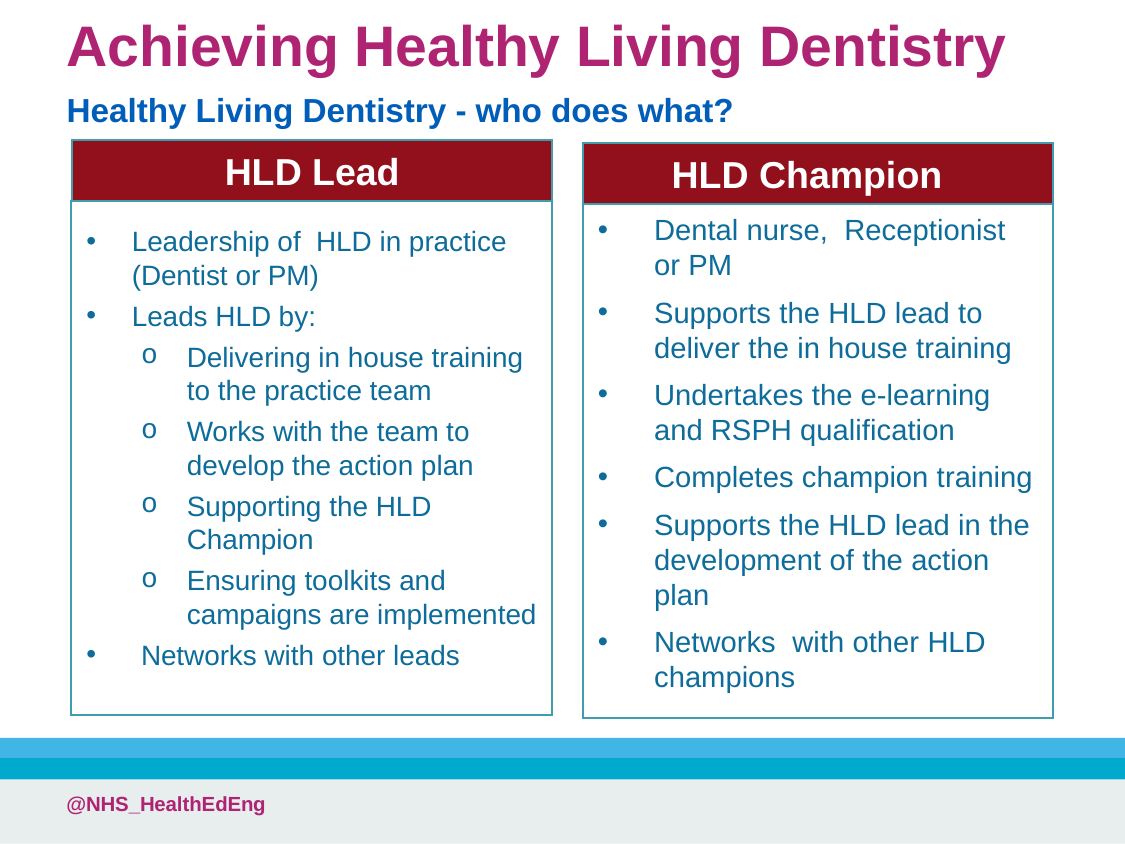

# Achieving Healthy Living Dentistry
Healthy Living Dentistry - who does what?
HLD Lead
HLD Champion

Leadership of  HLD in practice (Dentist or PM)
Leads HLD by:
Delivering in house training to the practice team
Works with the team to develop the action plan
Supporting the HLD Champion
Ensuring toolkits and campaigns are implemented
Networks with other leads
Dental nurse,  Receptionist or PM
Supports the HLD lead to deliver the in house training
Undertakes the e-learning and RSPH qualification
Completes champion training
Supports the HLD lead in the development of the action plan
Networks  with other HLD champions